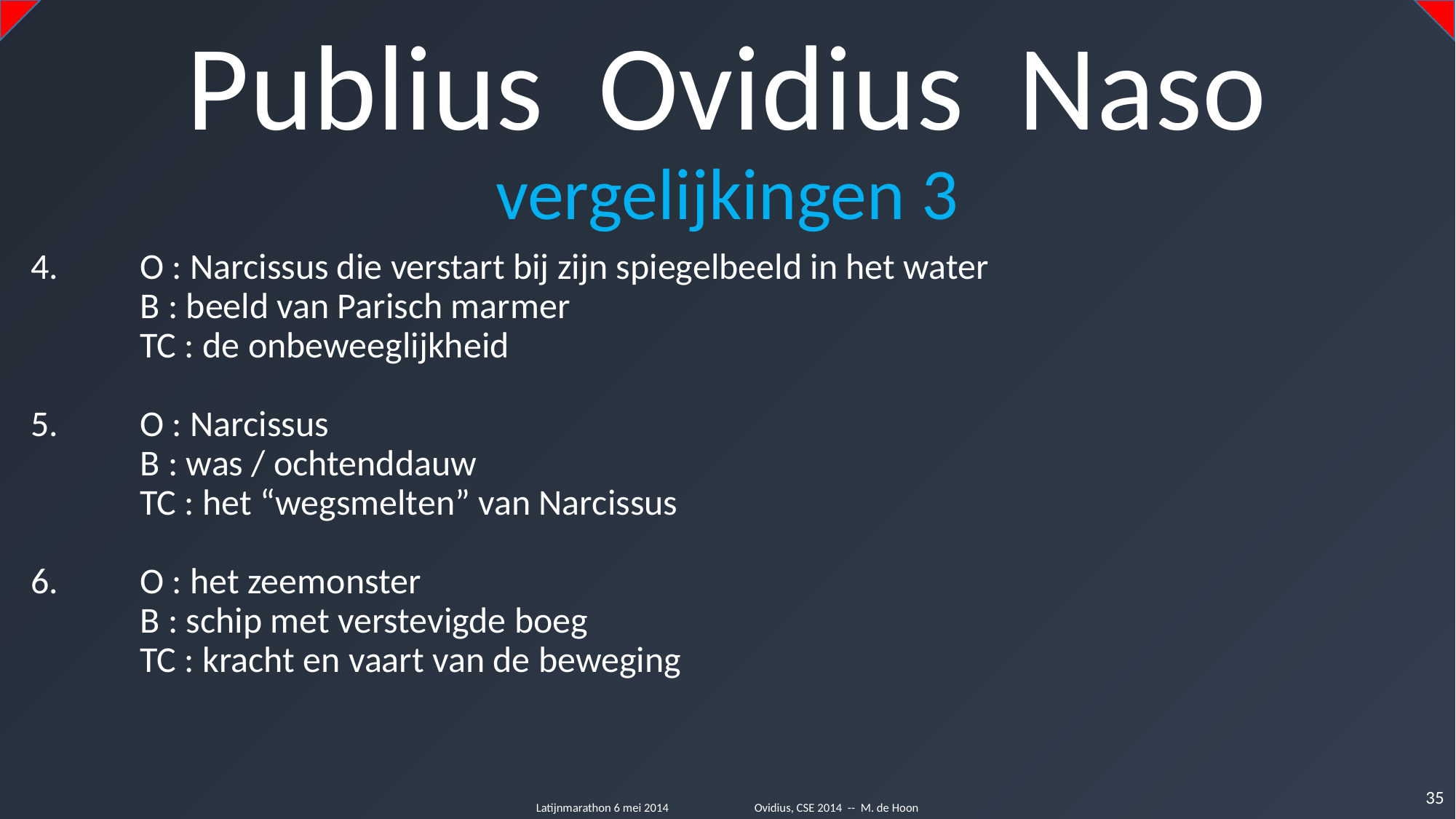

Publius  Ovidius  Naso
vergelijkingen 3
4.	O : Narcissus die verstart bij zijn spiegelbeeld in het water
	B : beeld van Parisch marmer
	TC : de onbeweeglijkheid

5.	O : Narcissus
	B : was / ochtenddauw
	TC : het “wegsmelten” van Narcissus

6.	O : het zeemonster
	B : schip met verstevigde boeg
	TC : kracht en vaart van de beweging

35
Latijnmarathon 6 mei 2014	Ovidius, CSE 2014  --  M. de Hoon